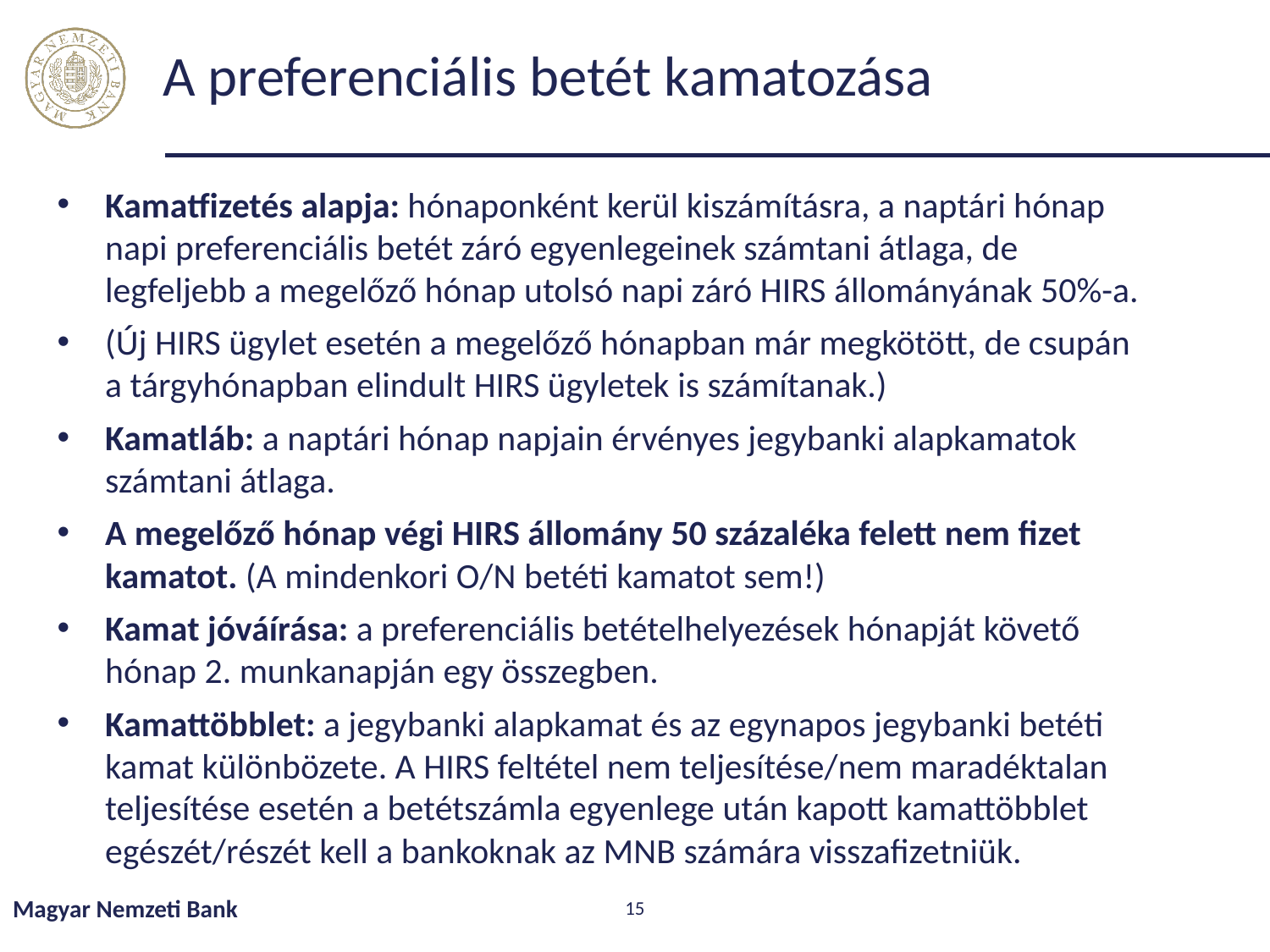

A preferenciális betét kamatozása
Kamatfizetés alapja: hónaponként kerül kiszámításra, a naptári hónap napi preferenciális betét záró egyenlegeinek számtani átlaga, de legfeljebb a megelőző hónap utolsó napi záró HIRS állományának 50%-a.
(Új HIRS ügylet esetén a megelőző hónapban már megkötött, de csupán a tárgyhónapban elindult HIRS ügyletek is számítanak.)
Kamatláb: a naptári hónap napjain érvényes jegybanki alapkamatok számtani átlaga.
A megelőző hónap végi HIRS állomány 50 százaléka felett nem fizet kamatot. (A mindenkori O/N betéti kamatot sem!)
Kamat jóváírása: a preferenciális betételhelyezések hónapját követő hónap 2. munkanapján egy összegben.
Kamattöbblet: a jegybanki alapkamat és az egynapos jegybanki betéti kamat különbözete. A HIRS feltétel nem teljesítése/nem maradéktalan teljesítése esetén a betétszámla egyenlege után kapott kamattöbblet egészét/részét kell a bankoknak az MNB számára visszafizetniük.
Magyar Nemzeti Bank
15